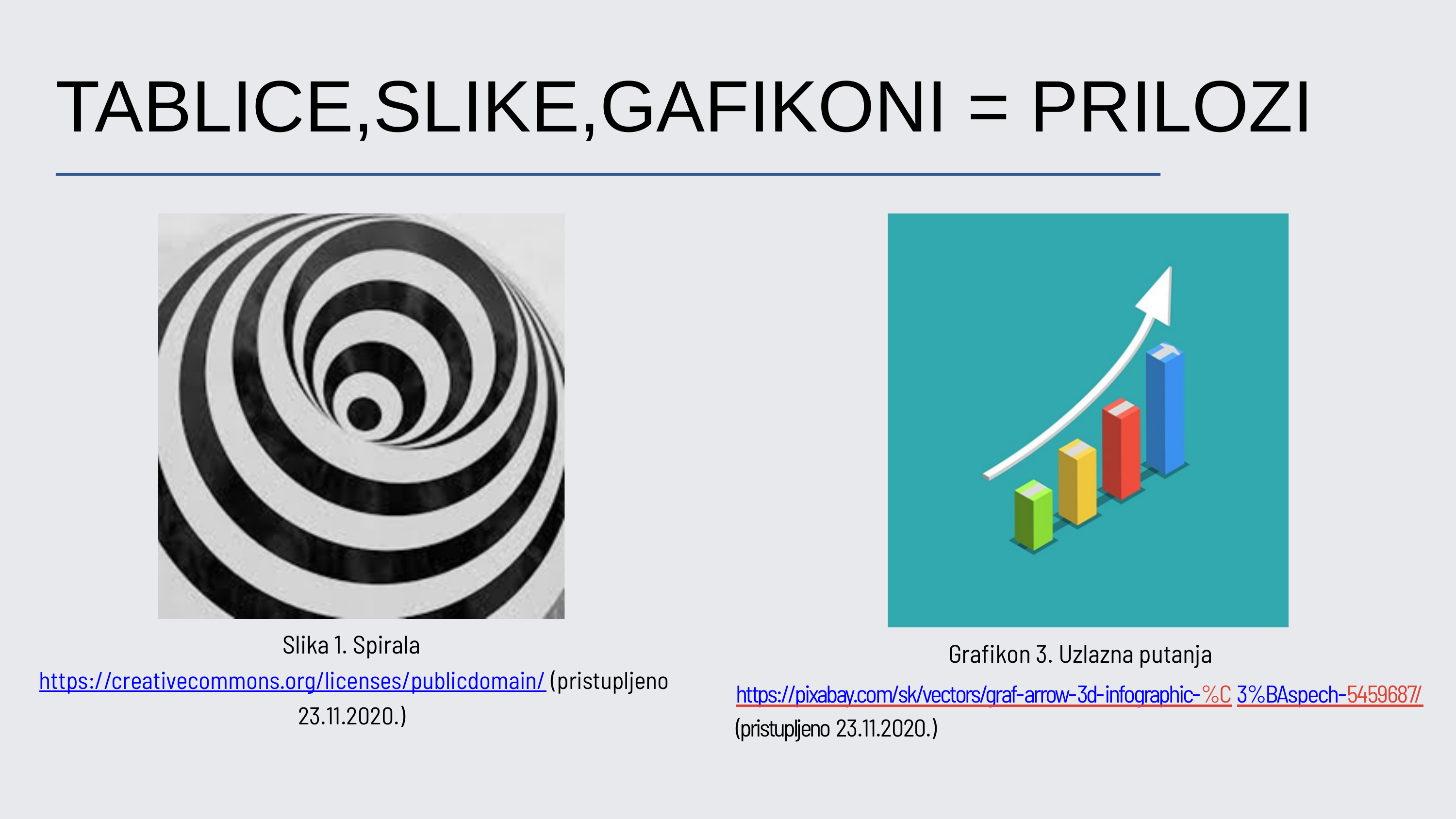

TABLICE,SLIKE,GAFIKONI = PRILOZI

Slika 1. Spirala
 https://creativecommons.org/licenses/publicdomain/ (pristupljeno 23.11.2020.)
Graﬁkon 3. Uzlazna putanja
https://pixabay.com/sk/vectors/graf-arrow-3d-infographic-%C 3%BAspech-5459687/ (pristupljeno 23.11.2020.)